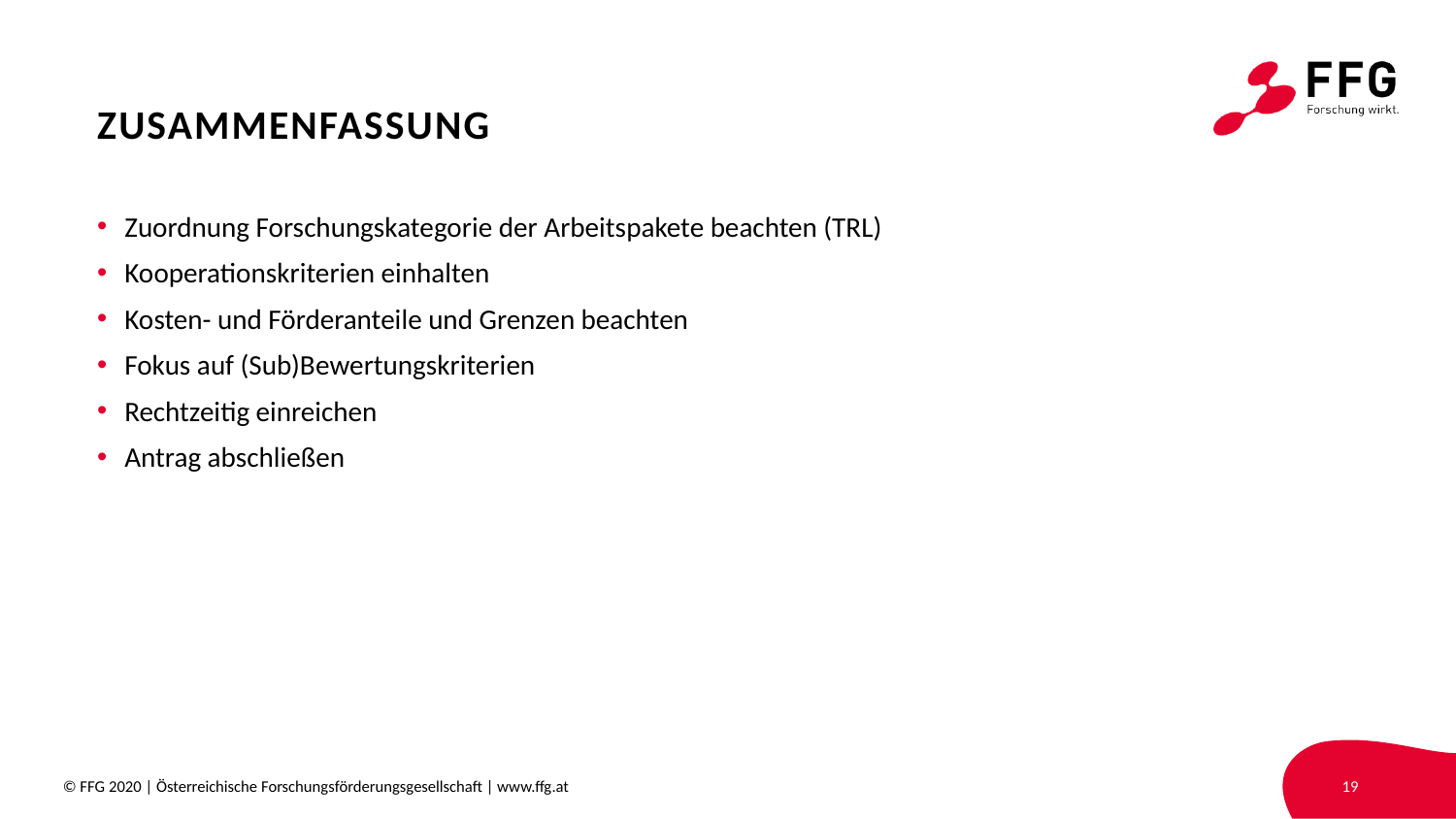

# ZUSAMMENFASSUNG
Zuordnung Forschungskategorie der Arbeitspakete beachten (TRL)
Kooperationskriterien einhalten
Kosten- und Förderanteile und Grenzen beachten
Fokus auf (Sub)Bewertungskriterien
Rechtzeitig einreichen
Antrag abschließen
© FFG 2020 | Österreichische Forschungsförderungsgesellschaft | www.ffg.at
19